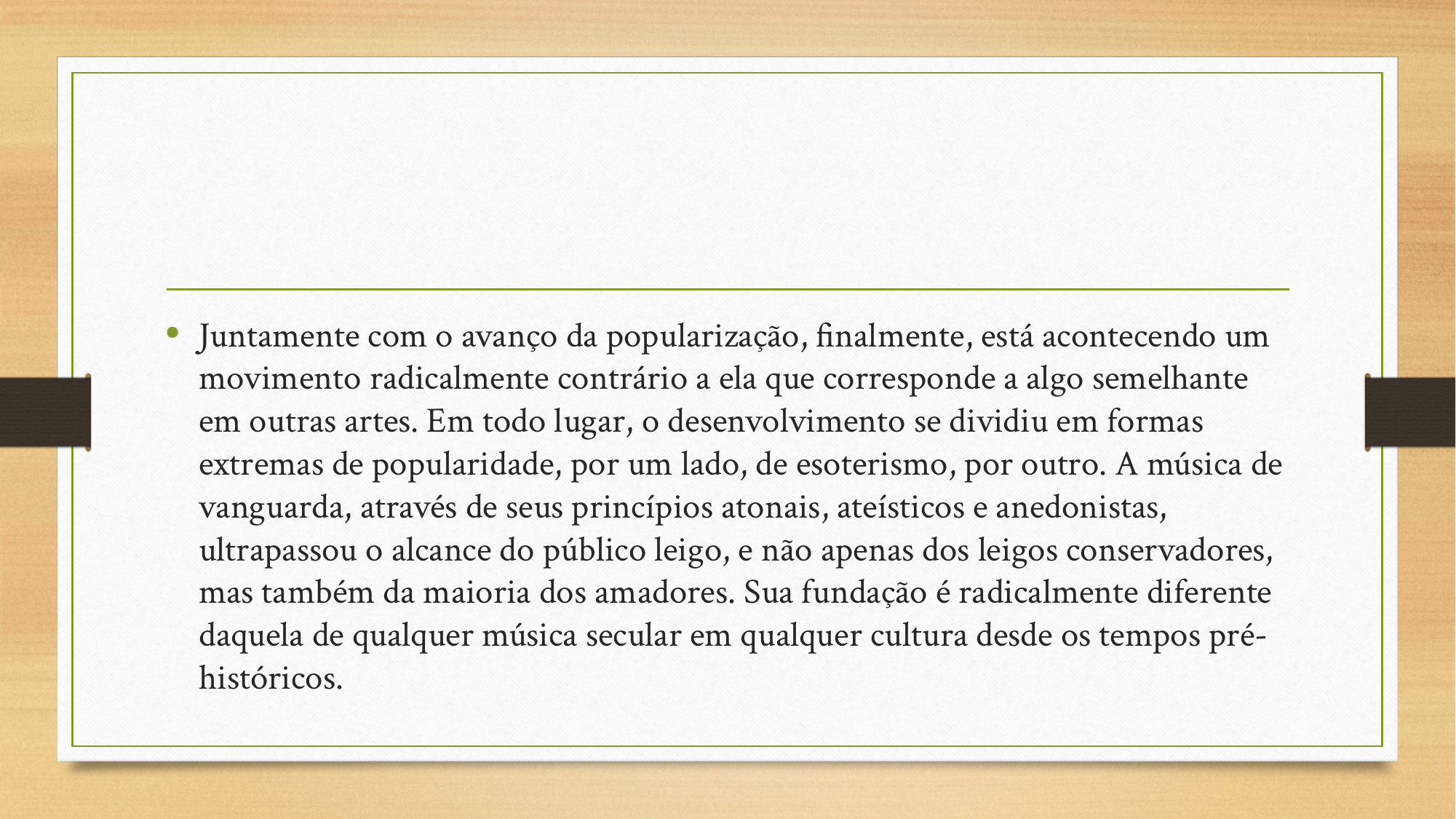

#
Juntamente com o avanço da popularização, finalmente, está acontecendo um movimento radicalmente contrário a ela que corresponde a algo semelhante em outras artes. Em todo lugar, o desenvolvimento se dividiu em formas extremas de popularidade, por um lado, de esoterismo, por outro. A música de vanguarda, através de seus princípios atonais, ateísticos e anedonistas, ultrapassou o alcance do público leigo, e não apenas dos leigos conservadores, mas também da maioria dos amadores. Sua fundação é radicalmente diferente daquela de qualquer música secular em qualquer cultura desde os tempos pré-históricos.